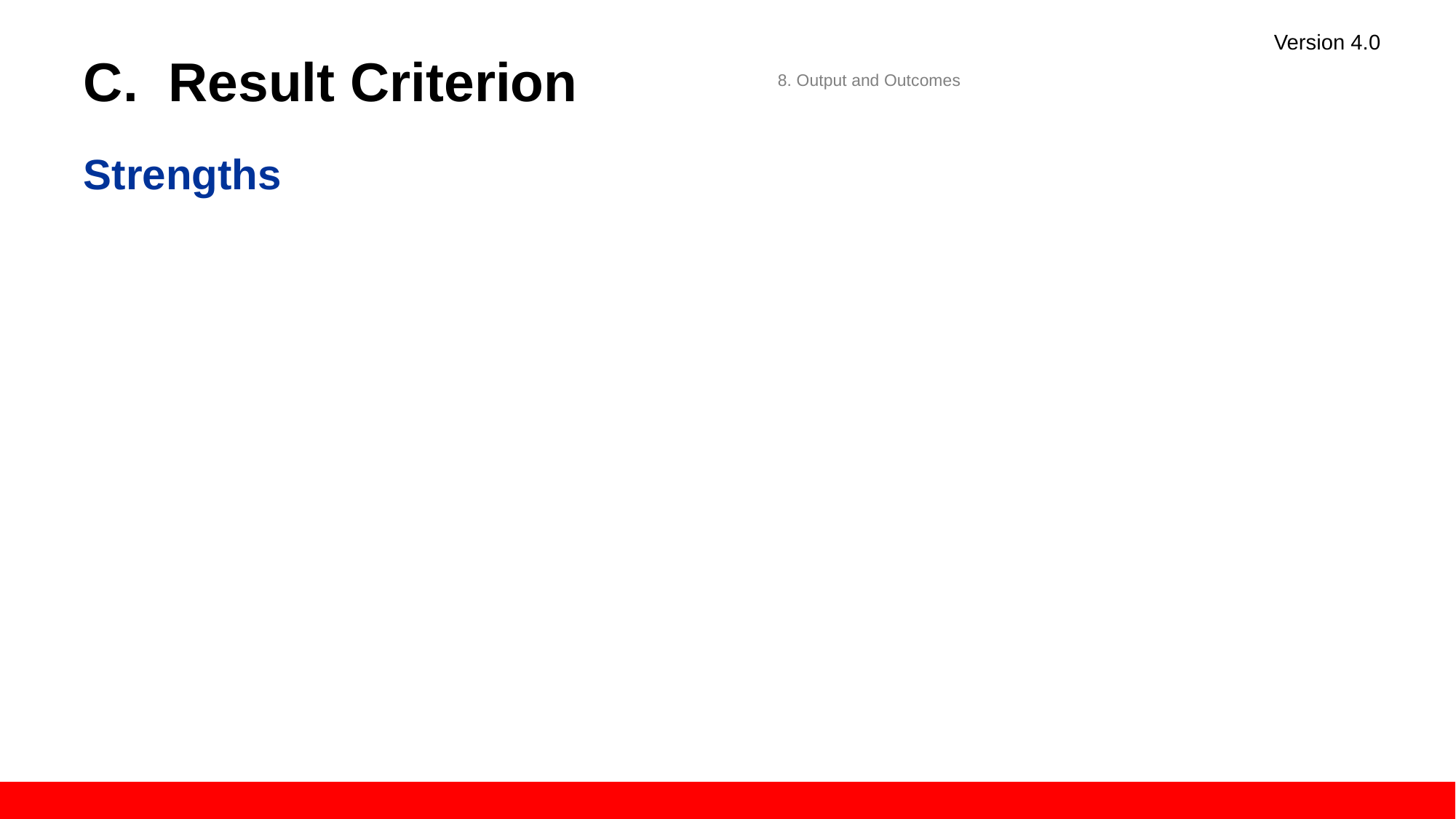

Version 4.0
# C.  Result Criterion
8. Output and Outcomes
Strengths